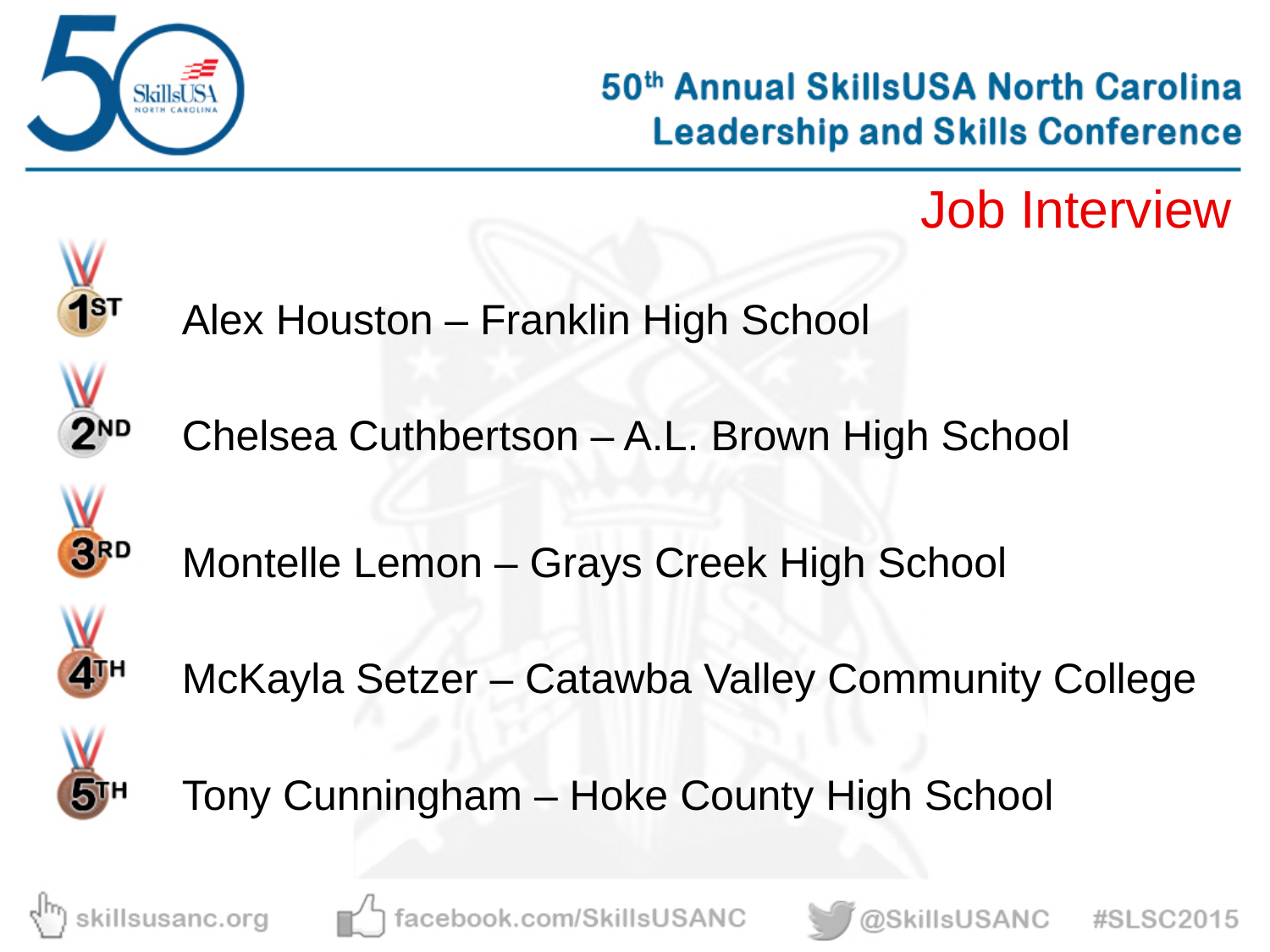

Job Interview
Alex Houston – Franklin High School
Chelsea Cuthbertson – A.L. Brown High School
Montelle Lemon – Grays Creek High School
McKayla Setzer – Catawba Valley Community College
Tony Cunningham – Hoke County High School